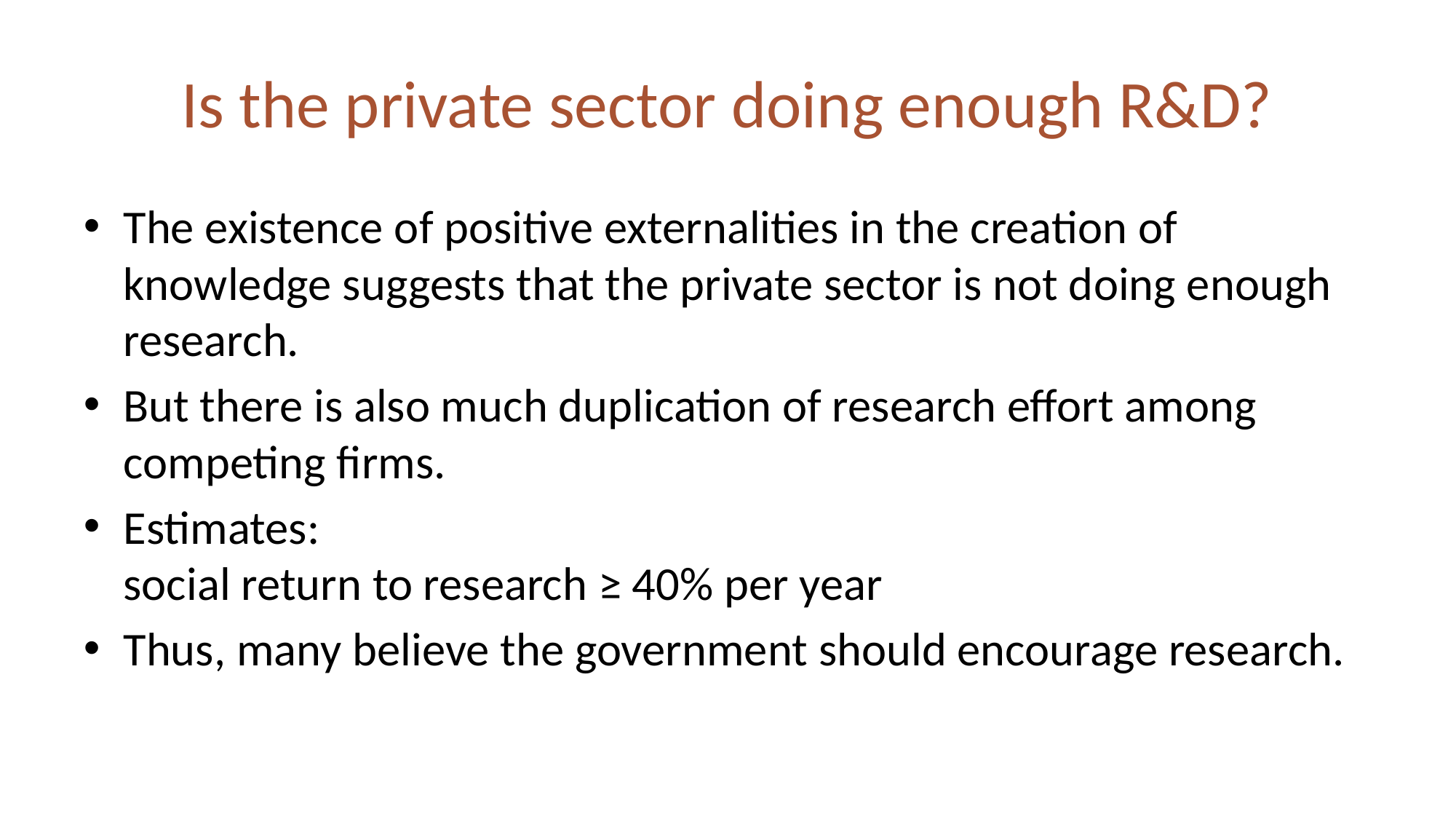

# Is the private sector doing enough R&D?
The existence of positive externalities in the creation of knowledge suggests that the private sector is not doing enough research.
But there is also much duplication of research effort among competing firms.
Estimates:
social return to research ≥ 40% per year
Thus, many believe the government should encourage research.